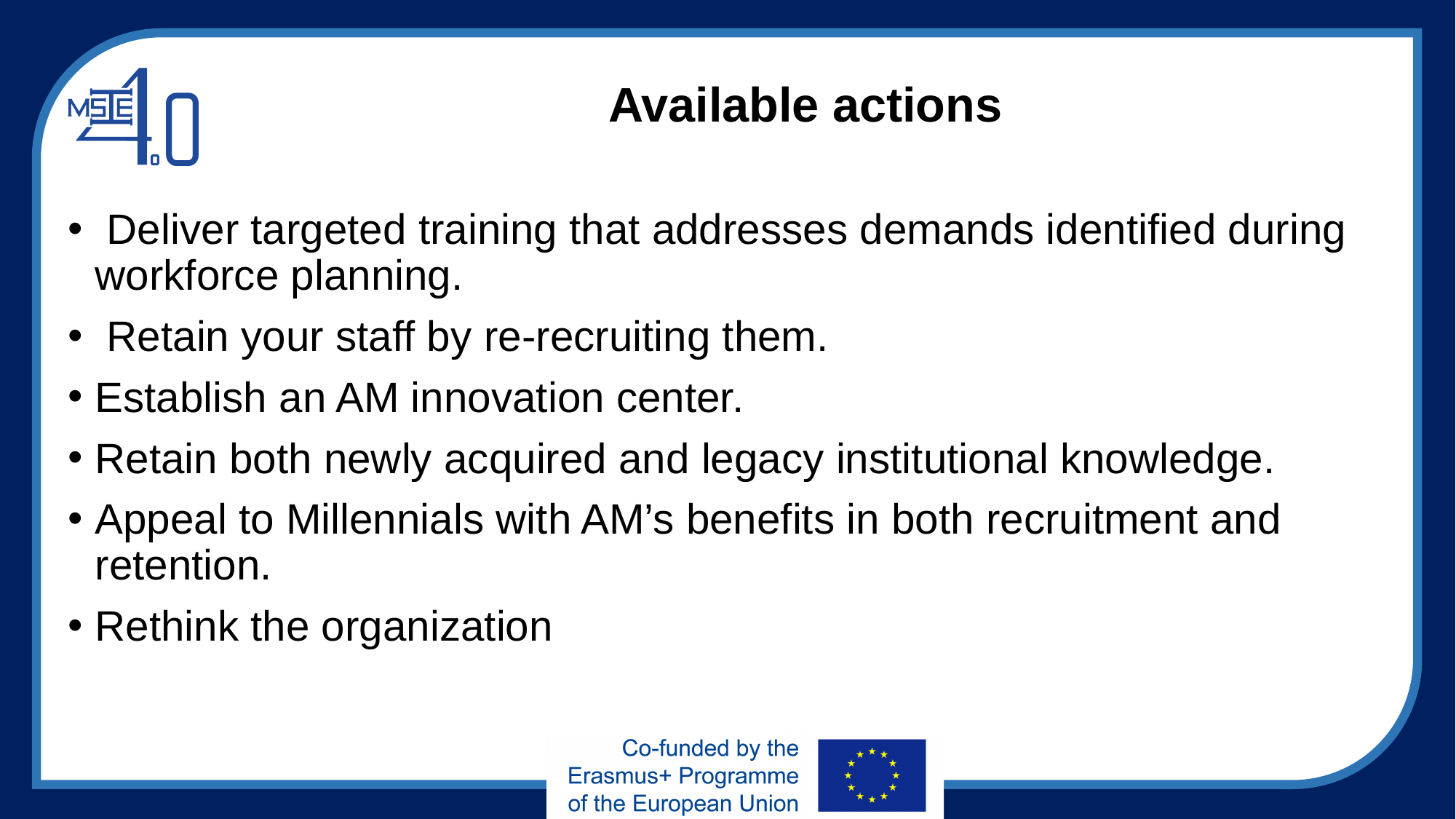

# Available actions
 Deliver targeted training that addresses demands identified during workforce planning.
 Retain your staff by re-recruiting them.
Establish an AM innovation center.
Retain both newly acquired and legacy institutional knowledge.
Appeal to Millennials with AM’s benefits in both recruitment and retention.
Rethink the organization